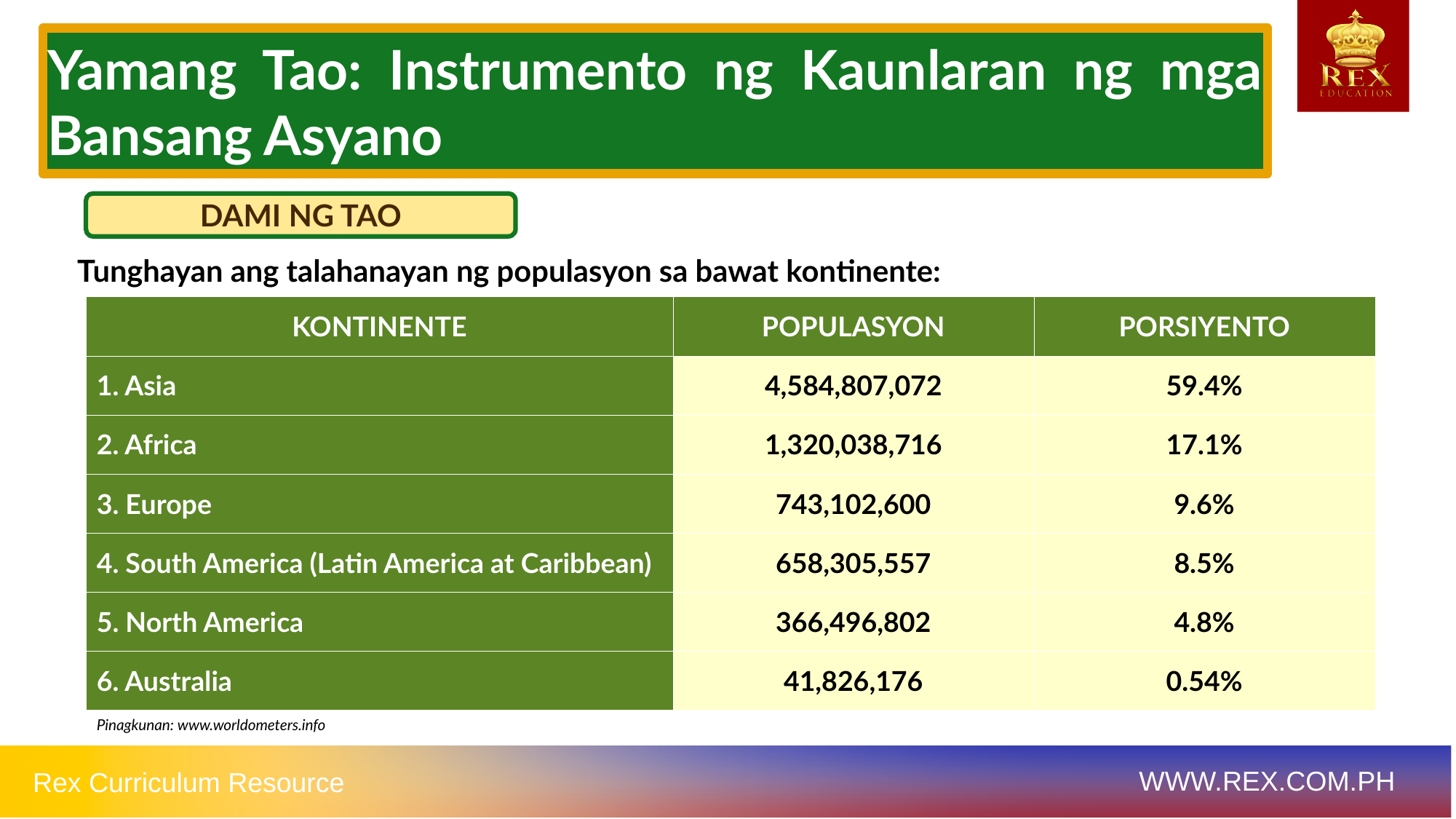

Yamang Tao: Instrumento ng Kaunlaran ng mga
Bansang Asyano
DAMI NG TAO
# Tunghayan ang talahanayan ng populasyon sa bawat kontinente:
| KONTINENTE | POPULASYON | PORSIYENTO |
| --- | --- | --- |
| 1. Asia | 4,584,807,072 | 59.4% |
| 2. Africa | 1,320,038,716 | 17.1% |
| 3. Europe | 743,102,600 | 9.6% |
| 4. South America (Latin America at Caribbean) | 658,305,557 | 8.5% |
| 5. North America | 366,496,802 | 4.8% |
| 6. Australia | 41,826,176 | 0.54% |
Pinagkunan: www.worldometers.info